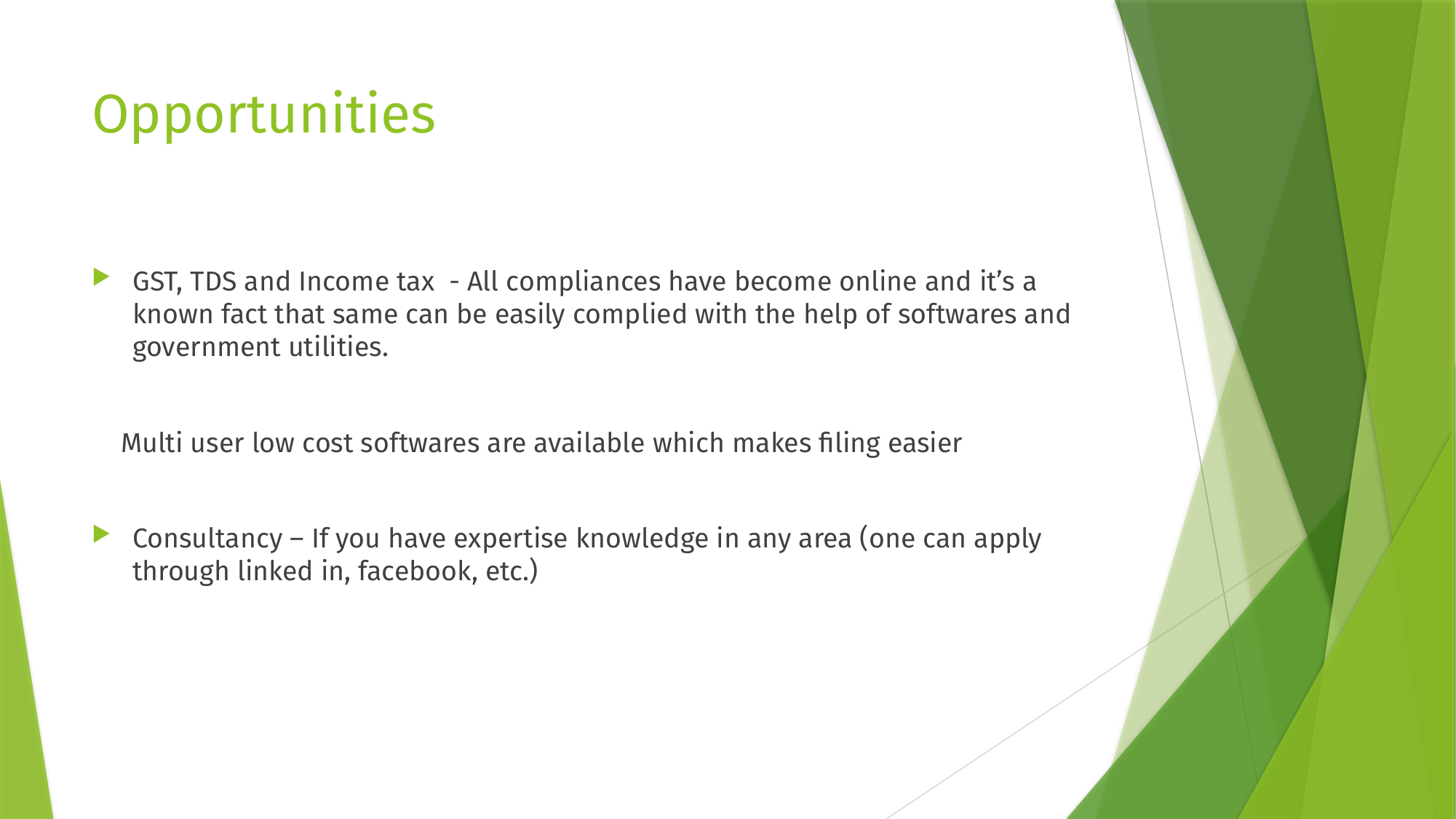

# Opportunities
GST, TDS and Income tax  - All compliances have become online and it’s a known fact that same can be easily complied with the help of softwares and government utilities.

    Multi user low cost softwares are available which makes filing easier

Consultancy – If you have expertise knowledge in any area (one can apply through linked in, facebook, etc.)